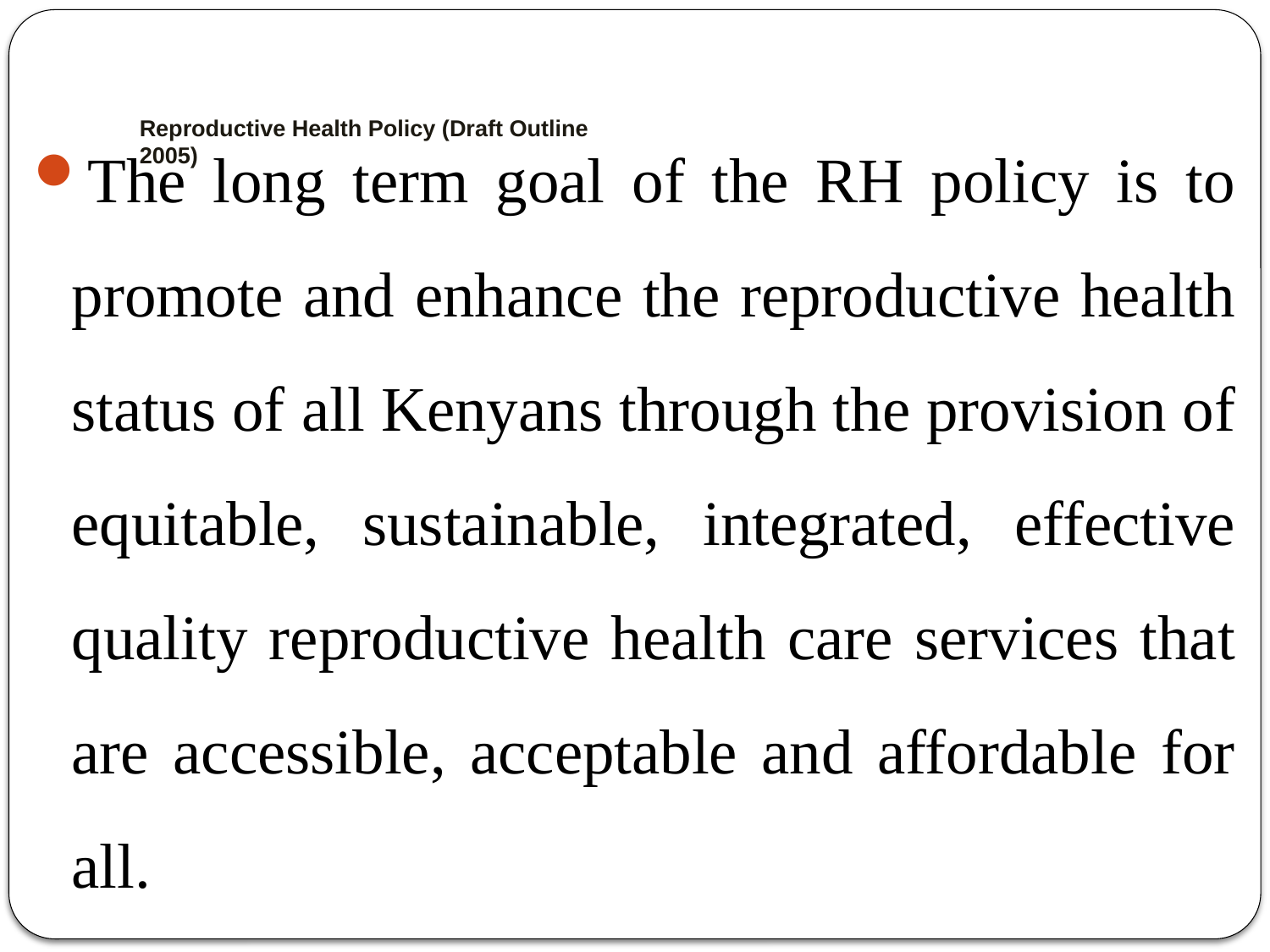

The long term goal of the RH policy is to promote and enhance the reproductive health status of all Kenyans through the provision of equitable, sustainable, integrated, effective quality reproductive health care services that are accessible, acceptable and affordable for all.
# Reproductive Health Policy (Draft Outline 2005)